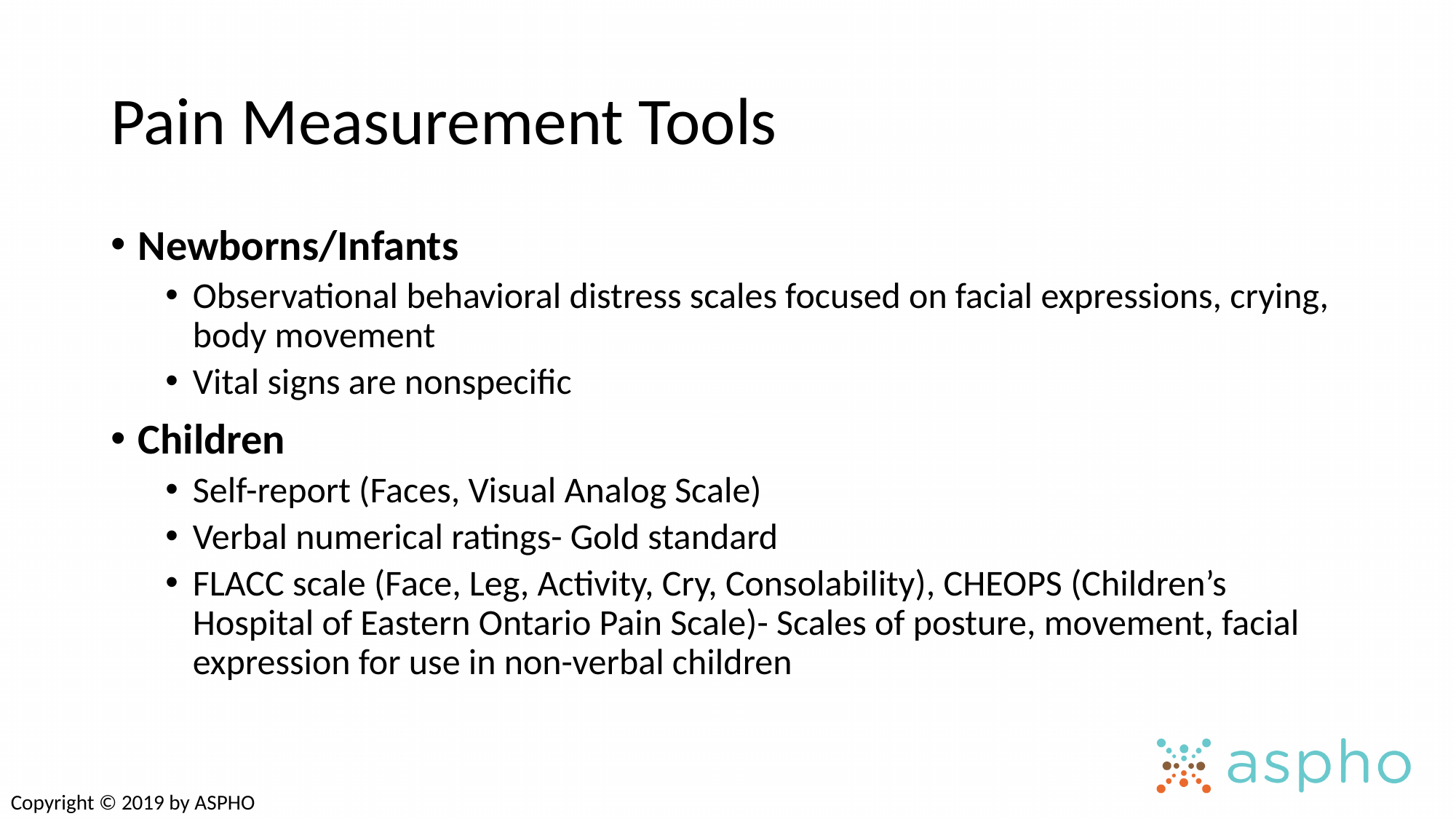

# Pain Measurement Tools
Newborns/Infants
Observational behavioral distress scales focused on facial expressions, crying, body movement
Vital signs are nonspecific
Children
Self-report (Faces, Visual Analog Scale)
Verbal numerical ratings- Gold standard
FLACC scale (Face, Leg, Activity, Cry, Consolability), CHEOPS (Children’s Hospital of Eastern Ontario Pain Scale)- Scales of posture, movement, facial expression for use in non-verbal children
Copyright © 2019 by ASPHO